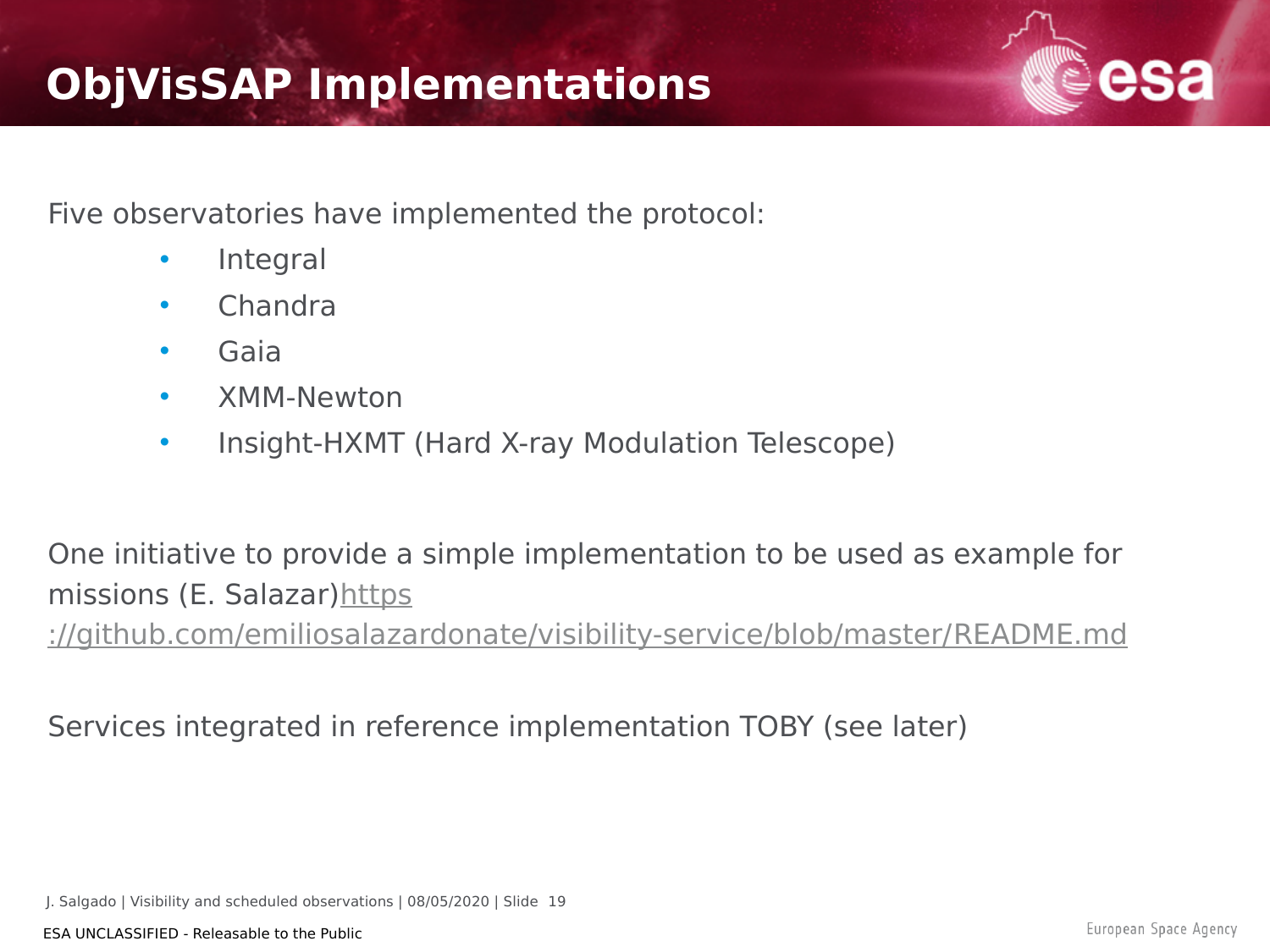

# ObjVisSAP Implementations
Five observatories have implemented the protocol:
Integral
Chandra
Gaia
XMM-Newton
Insight-HXMT (Hard X-ray Modulation Telescope)

One initiative to provide a simple implementation to be used as example for missions (E. Salazar)https://github.com/emiliosalazardonate/visibility-service/blob/master/README.md

Services integrated in reference implementation TOBY (see later)